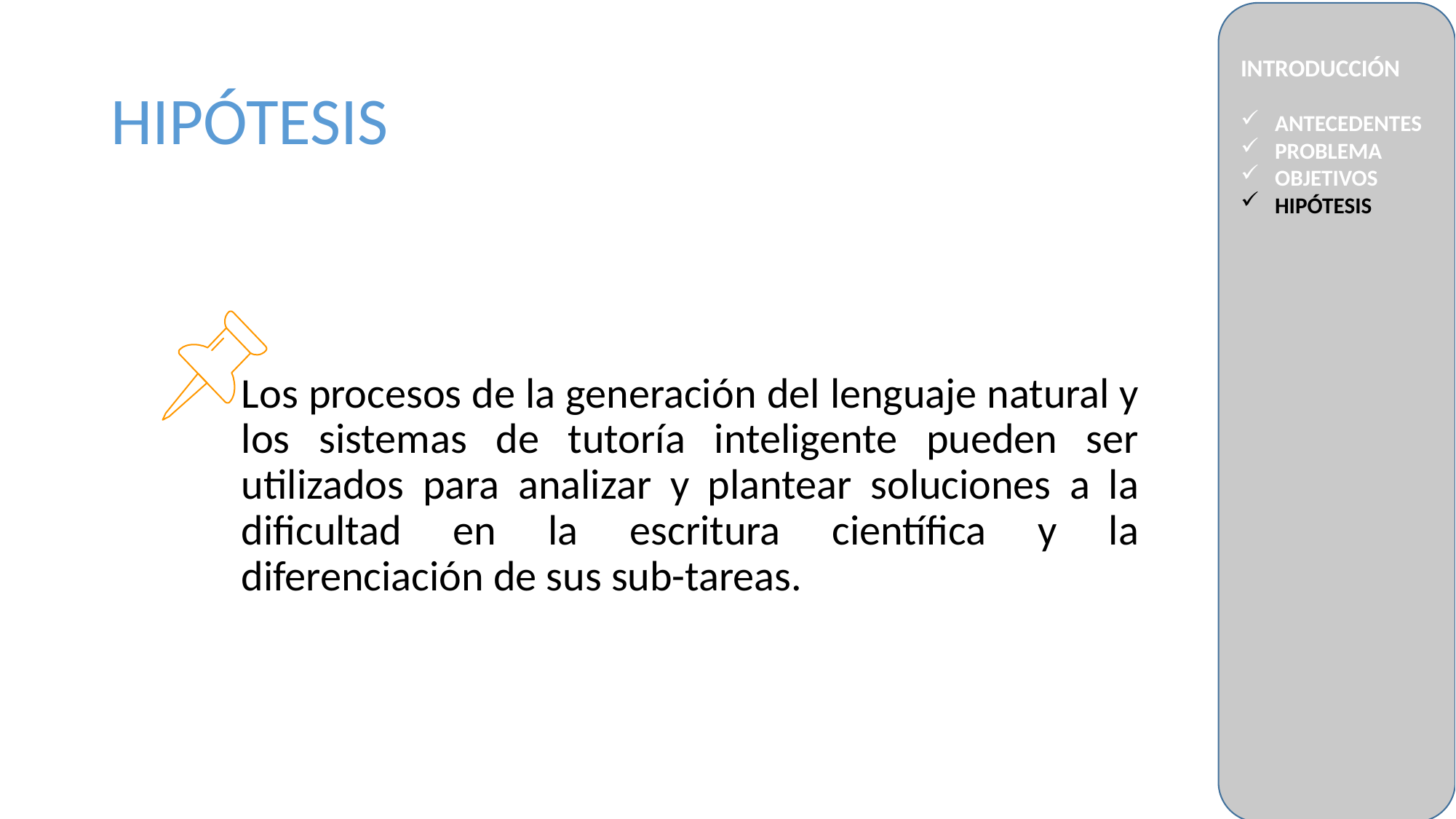

INTRODUCCIÓN

ANTECEDENTES
PROBLEMA
OBJETIVOS
HIPÓTESIS
# HIPÓTESIS

Los procesos de la generación del lenguaje natural y los sistemas de tutoría inteligente pueden ser utilizados para analizar y plantear soluciones a la dificultad en la escritura científica y la diferenciación de sus sub-tareas.